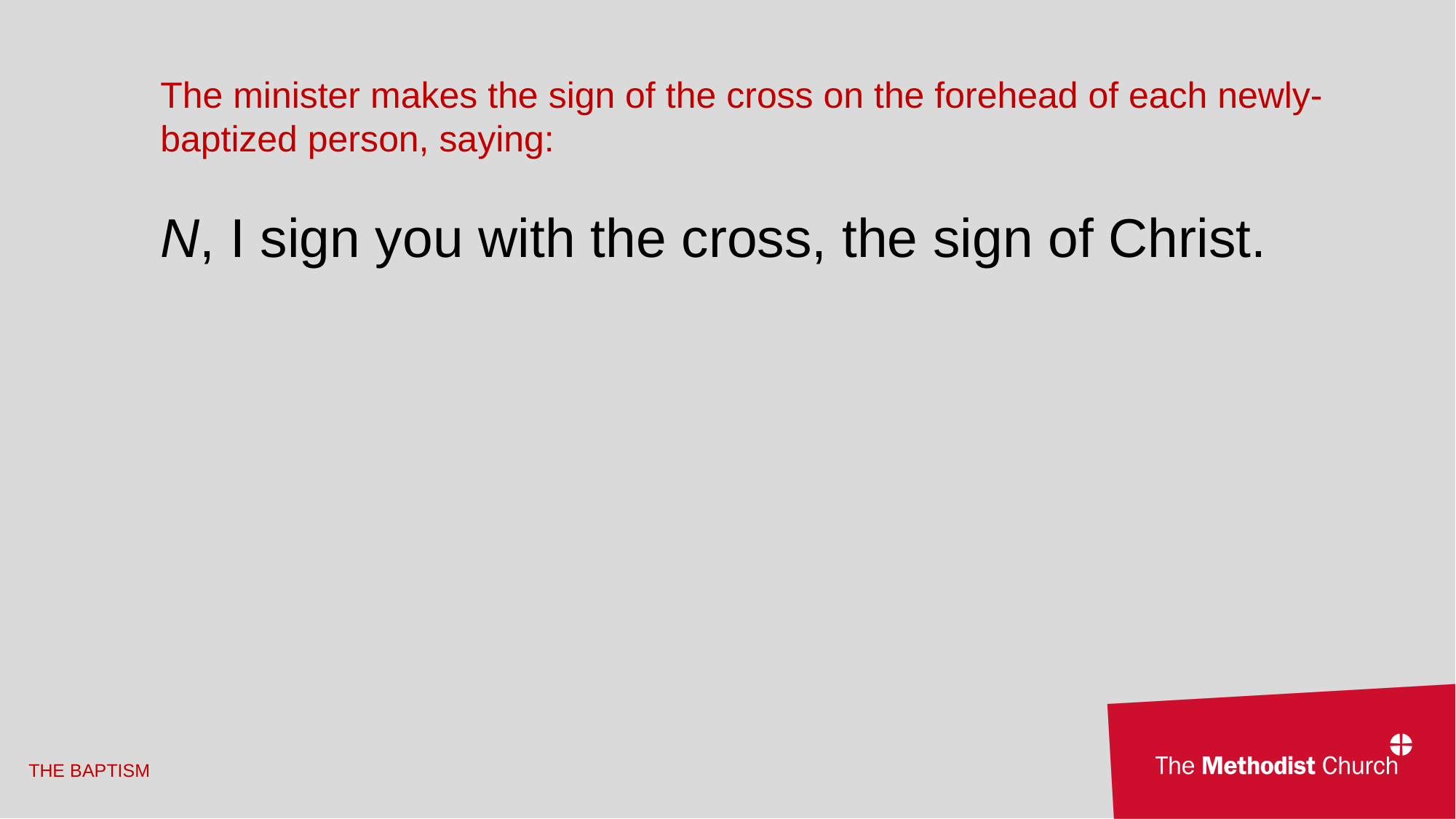

The minister makes the sign of the cross on the forehead of each newly-baptized person, saying:

N, I sign you with the cross, the sign of Christ.